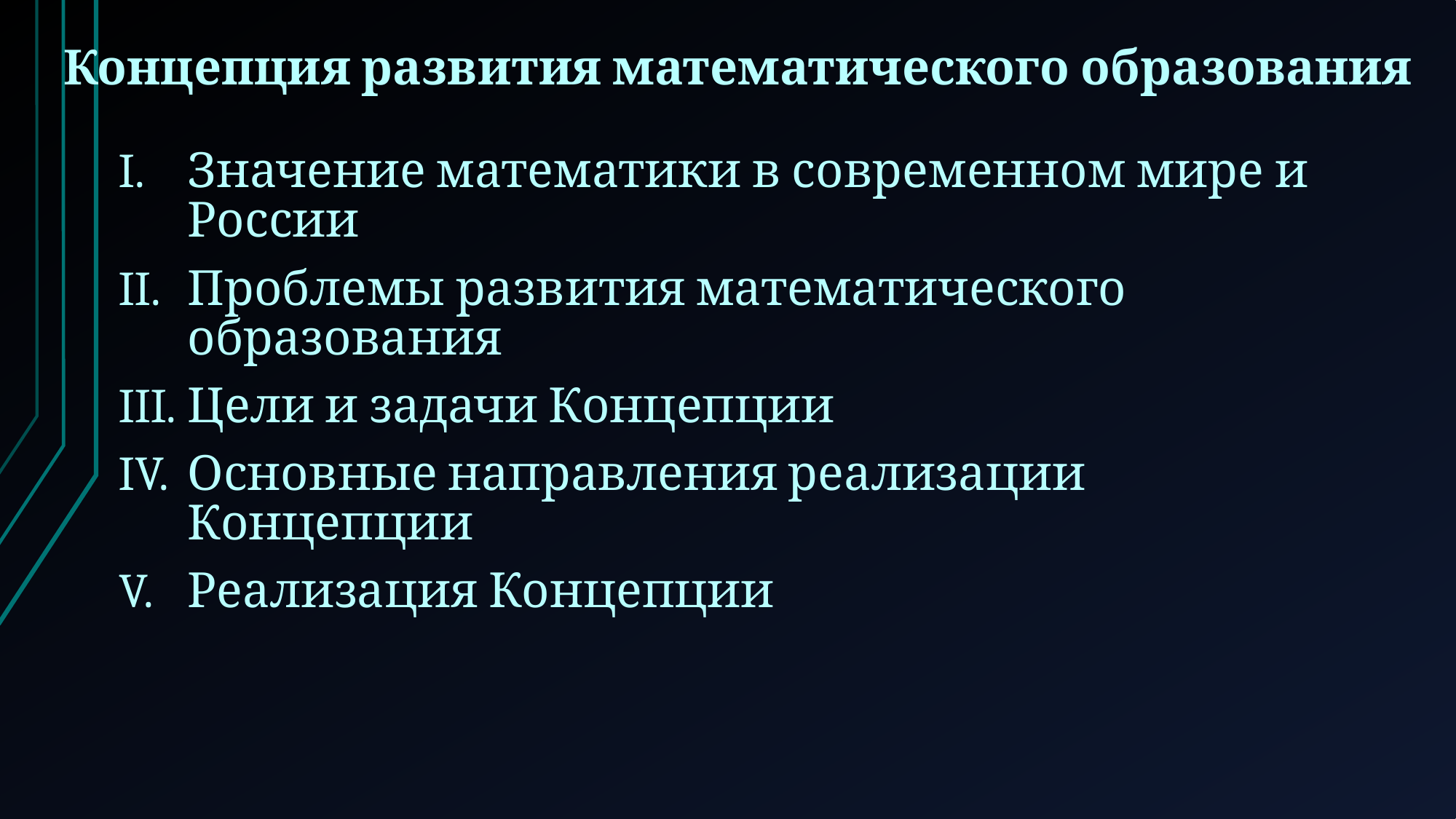

Концепция развития математического образования
Значение математики в современном мире и России

Проблемы развития математического образования

Цели и задачи Концепции

Основные направления реализации Концепции

Реализация Концепции